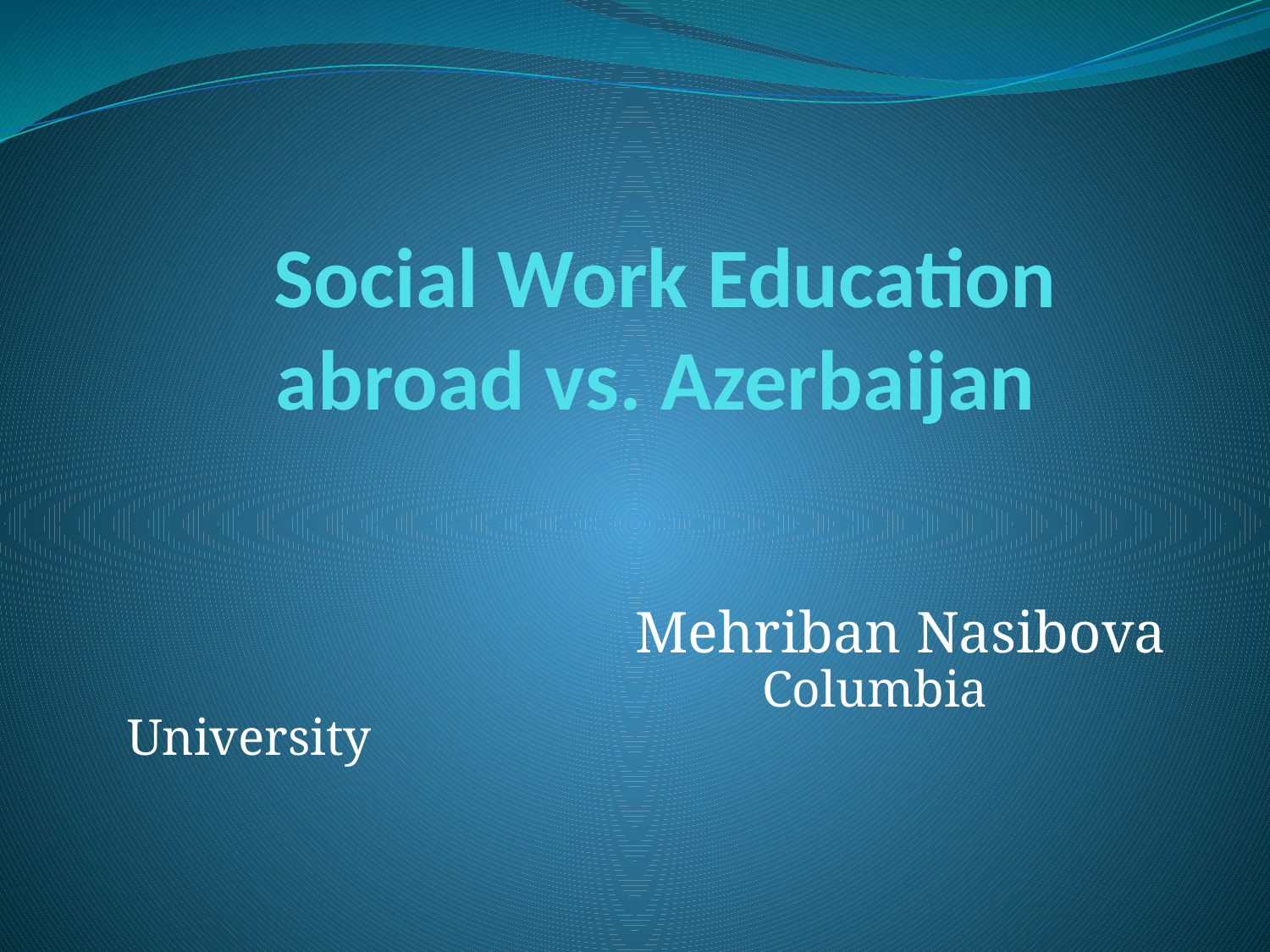

# Social Work Education abroad vs. Azerbaijan
				Mehriban Nasibova					Columbia University